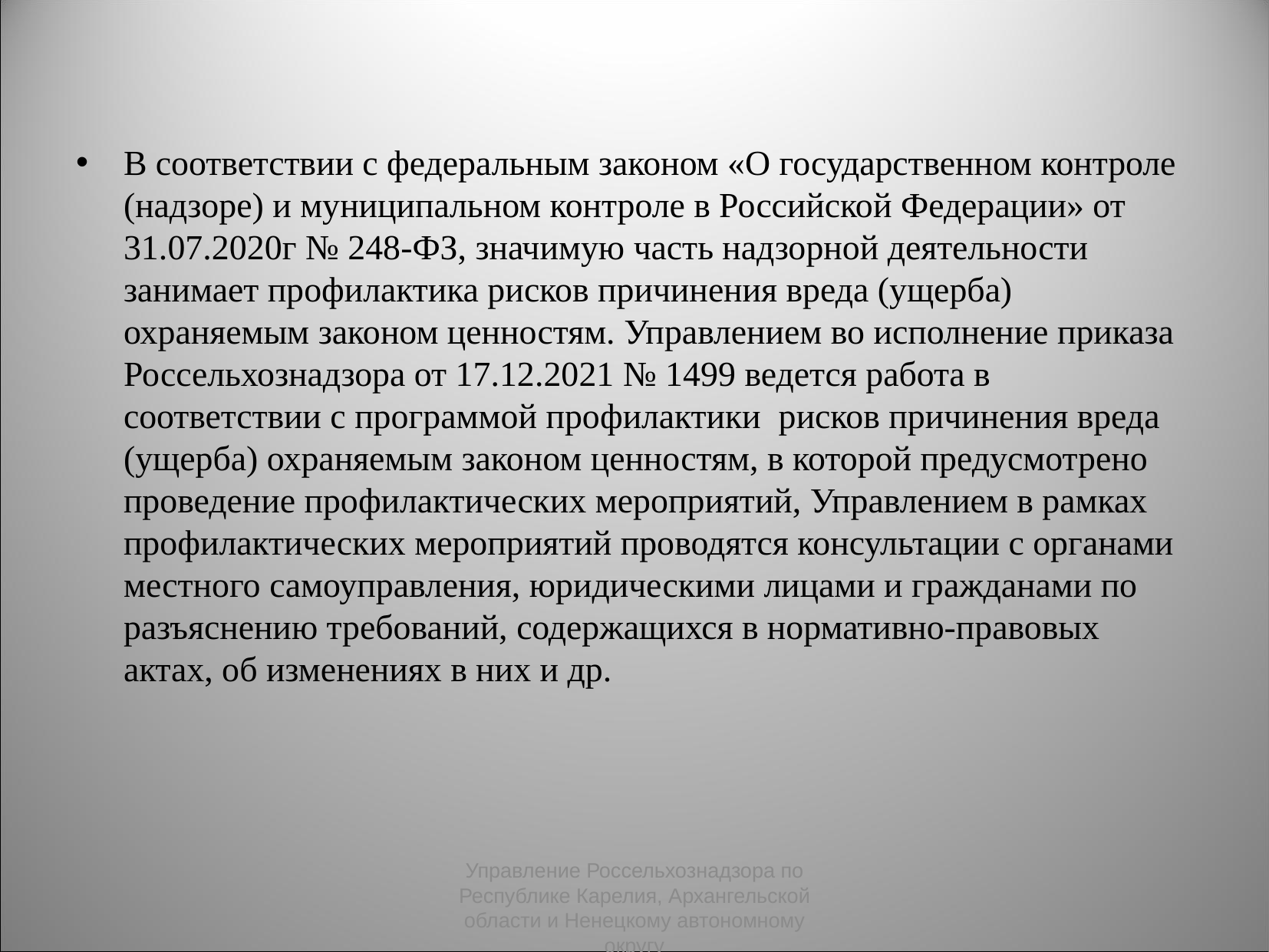

#
В соответствии с федеральным законом «О государственном контроле (надзоре) и муниципальном контроле в Российской Федерации» от 31.07.2020г № 248-ФЗ, значимую часть надзорной деятельности занимает профилактика рисков причинения вреда (ущерба) охраняемым законом ценностям. Управлением во исполнение приказа Россельхознадзора от 17.12.2021 № 1499 ведется работа в соответствии с программой профилактики  рисков причинения вреда (ущерба) охраняемым законом ценностям, в которой предусмотрено проведение профилактических мероприятий, Управлением в рамках профилактических мероприятий проводятся консультации с органами местного самоуправления, юридическими лицами и гражданами по разъяснению требований, содержащихся в нормативно-правовых актах, об изменениях в них и др.

Управление Россельхознадзора по Республике Карелия, Архангельской области и Ненецкому автономному округу